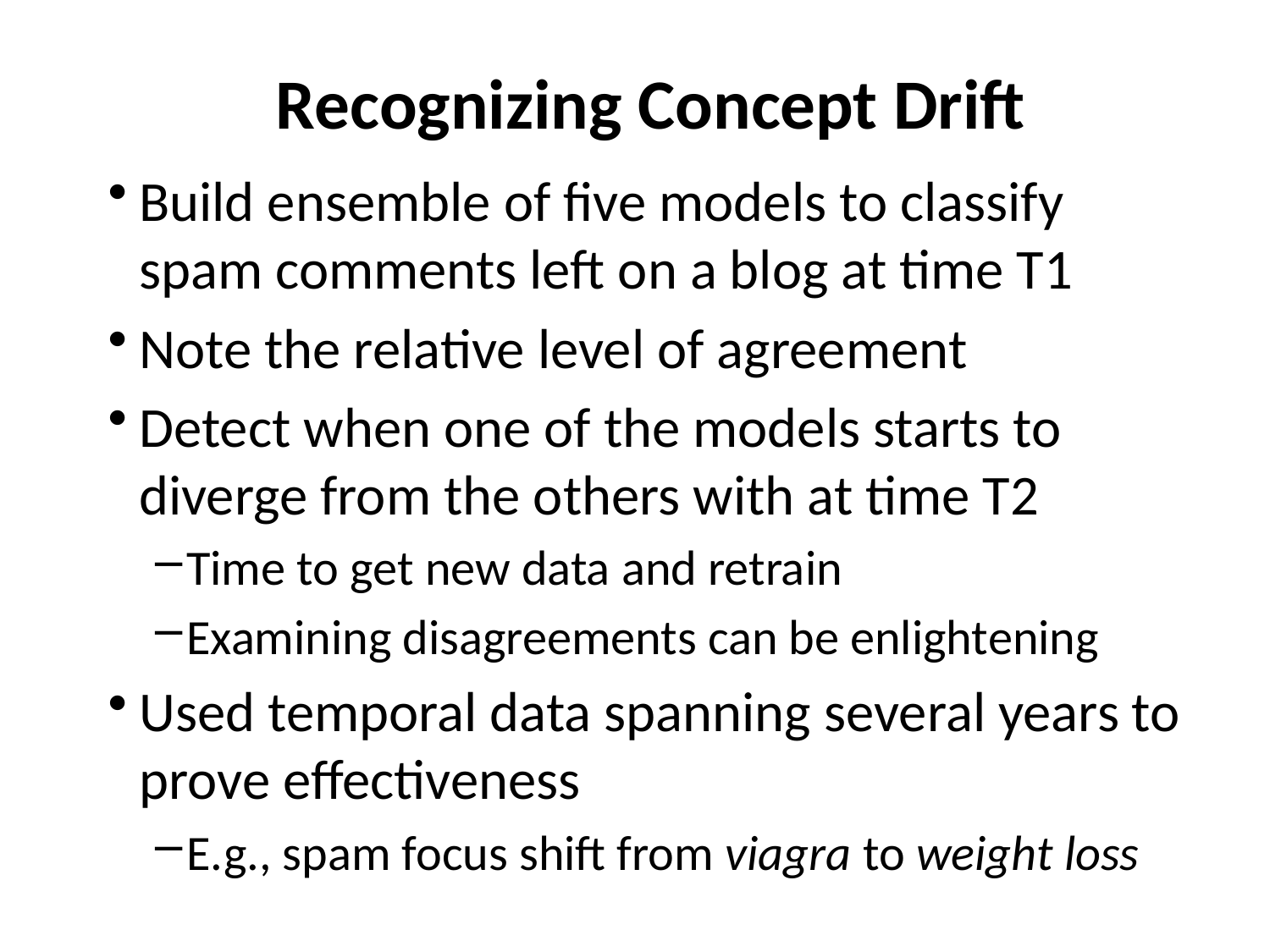

# Recognizing Concept Drift
Build ensemble of five models to classify
spam comments left on a blog at time T1
Note the relative level of agreement
Detect when one of the models starts to diverge from the others with at time T2
Time to get new data and retrain
Examining disagreements can be enlightening
Used temporal data spanning several years to prove effectiveness
E.g., spam focus shift from viagra to weight loss